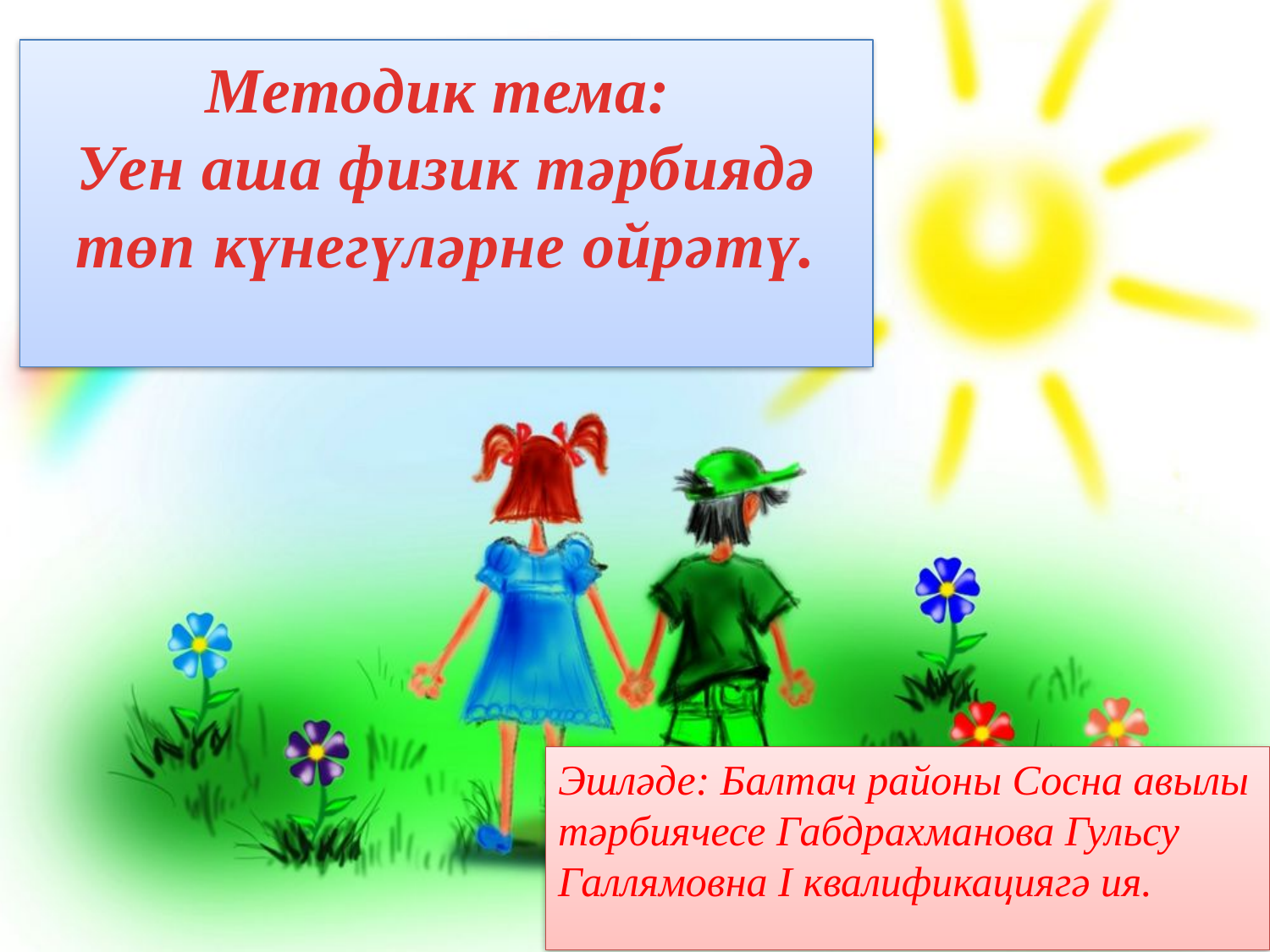

# Методик тема: Уен аша физик тәрбиядә төп күнегүләрне ойрәтү.
Эшләде: Балтач районы Сосна авылы тәрбиячесе Габдрахманова Гульсу Галлямовна I квалификациягә ия.